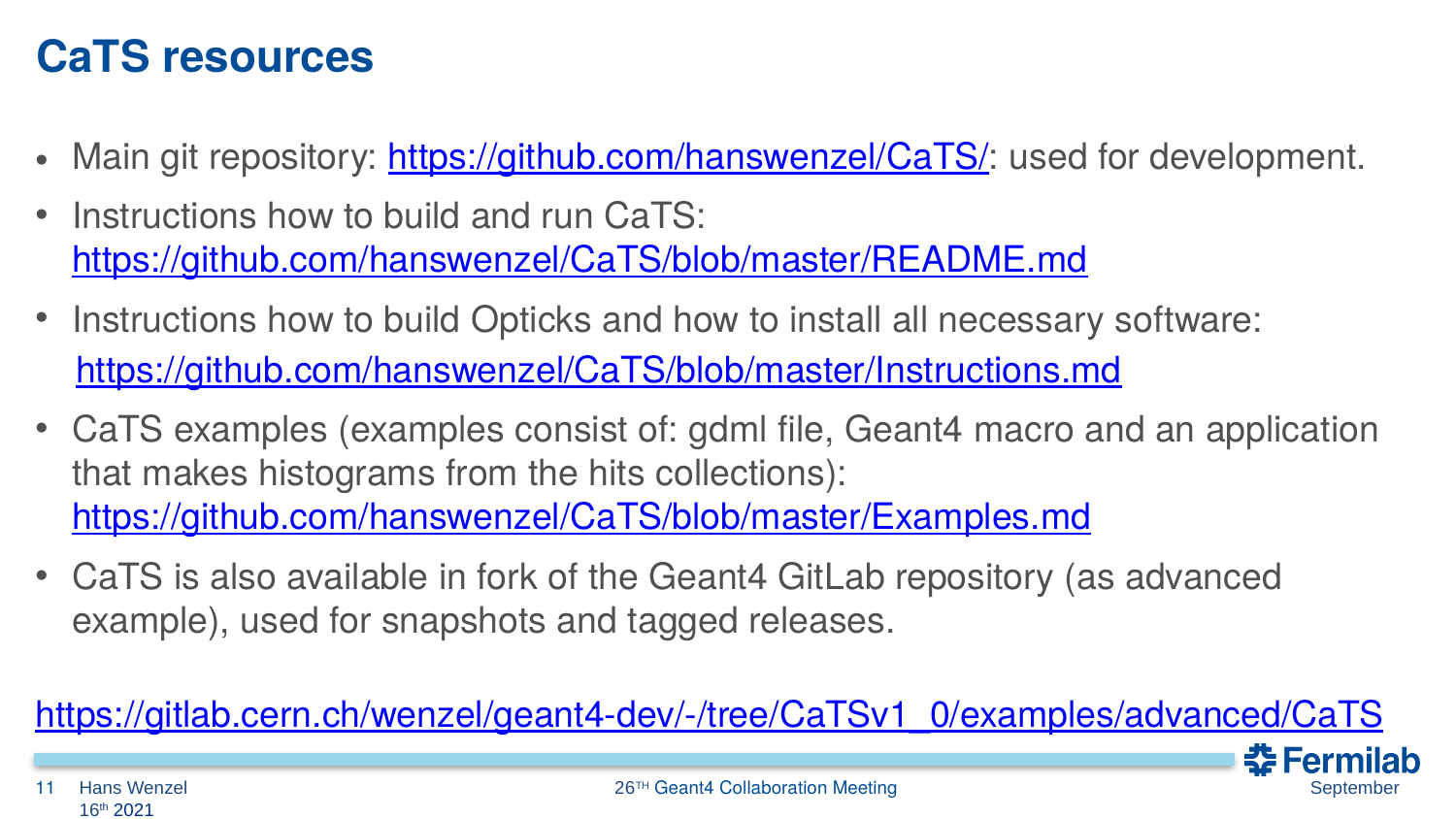

# CaTS resources
Main git repository: https://github.com/hanswenzel/CaTS/: used for development.
Instructions how to build and run CaTS: https://github.com/hanswenzel/CaTS/blob/master/README.md
Instructions how to build Opticks and how to install all necessary software:
    https://github.com/hanswenzel/CaTS/blob/master/Instructions.md
CaTS examples (examples consist of: gdml file, Geant4 macro and an application that makes histograms from the hits collections): https://github.com/hanswenzel/CaTS/blob/master/Examples.md
CaTS is also available in fork of the Geant4 GitLab repository (as advanced example), used for snapshots and tagged releases.
https://gitlab.cern.ch/wenzel/geant4-dev/-/tree/CaTSv1_0/examples/advanced/CaTS

11
Hans Wenzel 		                                                26TH Geant4 Collaboration Meeting                                                                                 September  16th 2021